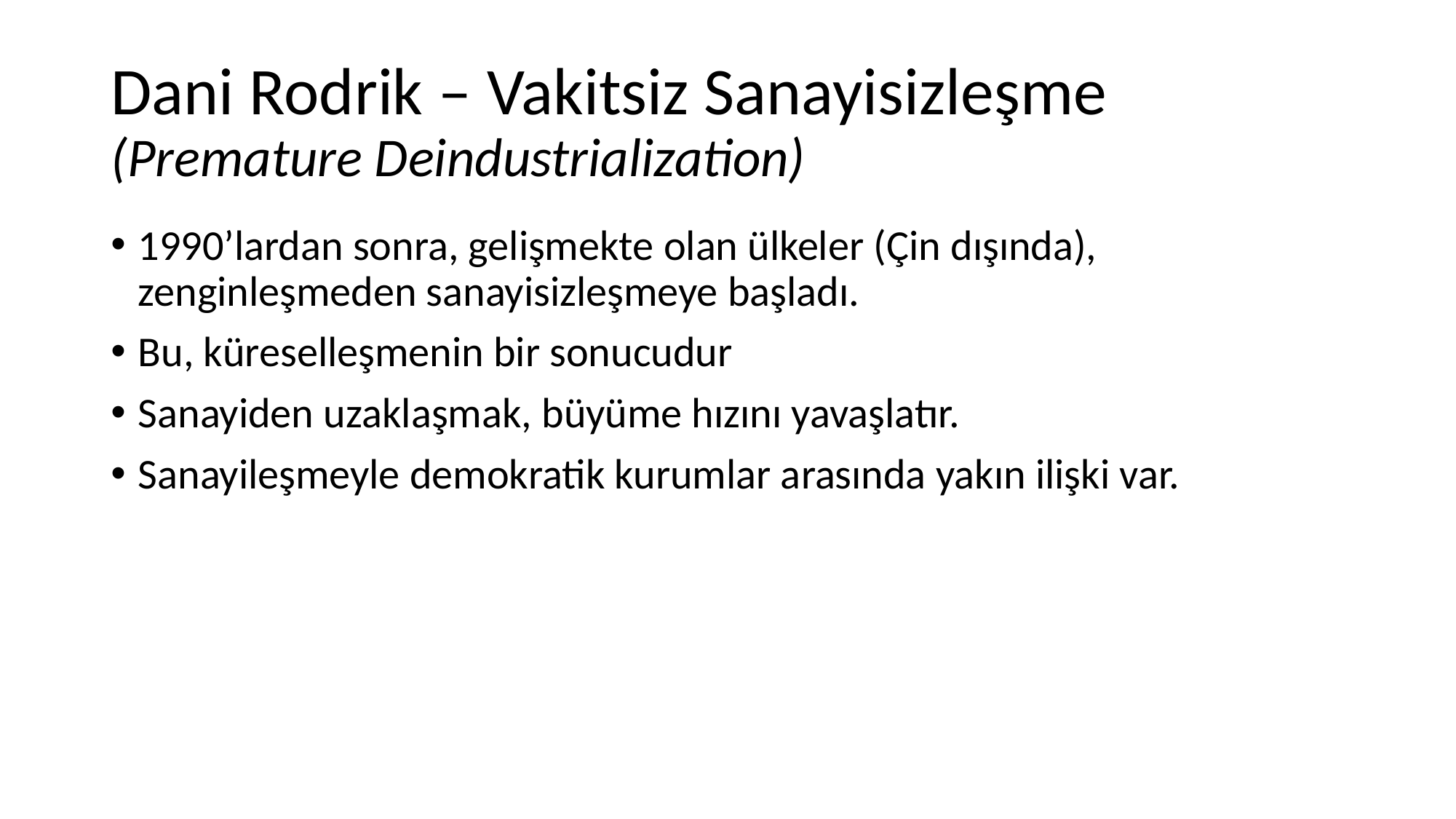

# Dani Rodrik – Vakitsiz Sanayisizleşme (Premature Deindustrialization)
1990’lardan sonra, gelişmekte olan ülkeler (Çin dışında), zenginleşmeden sanayisizleşmeye başladı.
Bu, küreselleşmenin bir sonucudur
Sanayiden uzaklaşmak, büyüme hızını yavaşlatır.
Sanayileşmeyle demokratik kurumlar arasında yakın ilişki var.